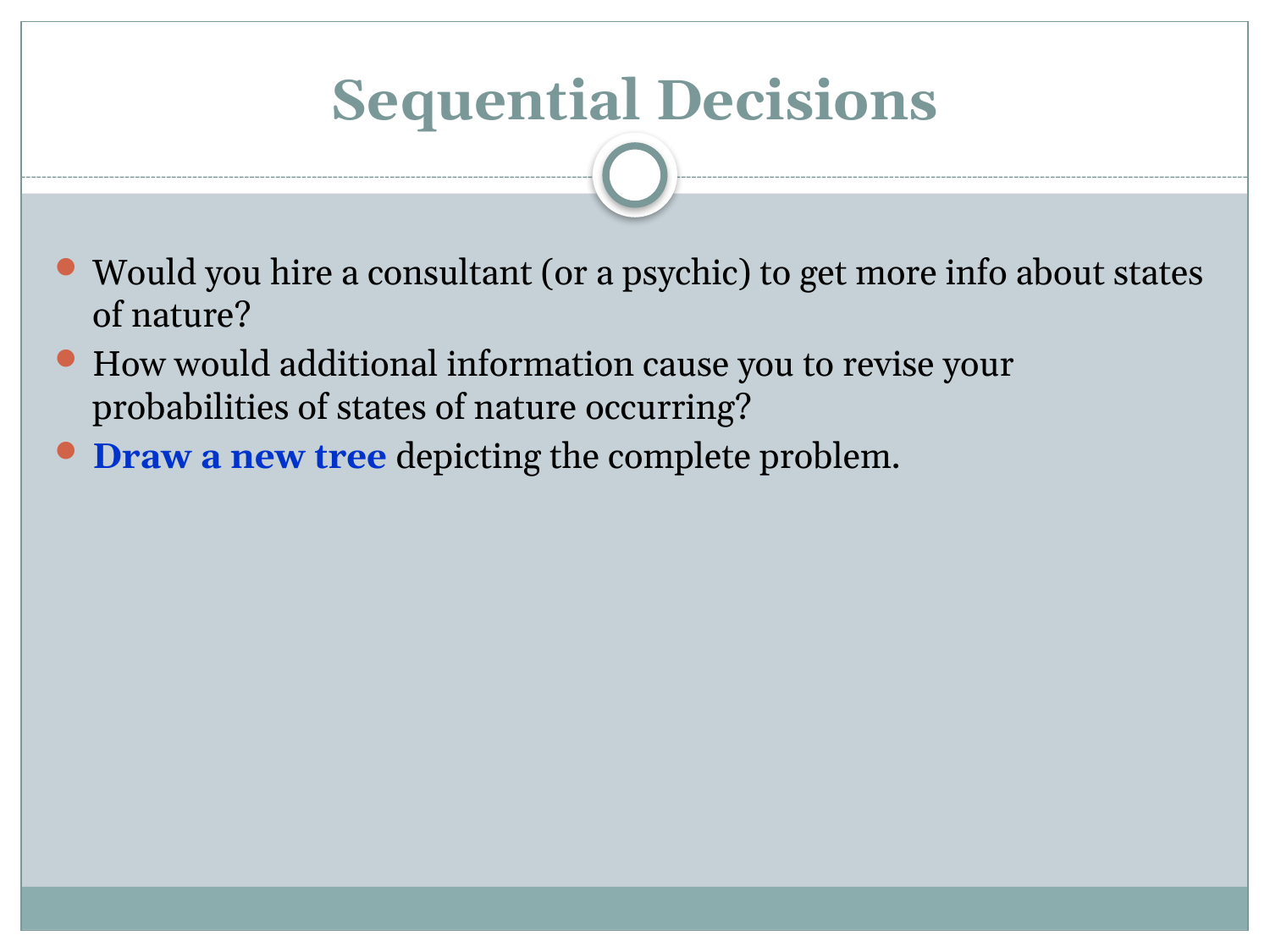

# Sequential Decisions
Would you hire a consultant (or a psychic) to get more info about states of nature?
How would additional information cause you to revise your probabilities of states of nature occurring?
Draw a new tree depicting the complete problem.